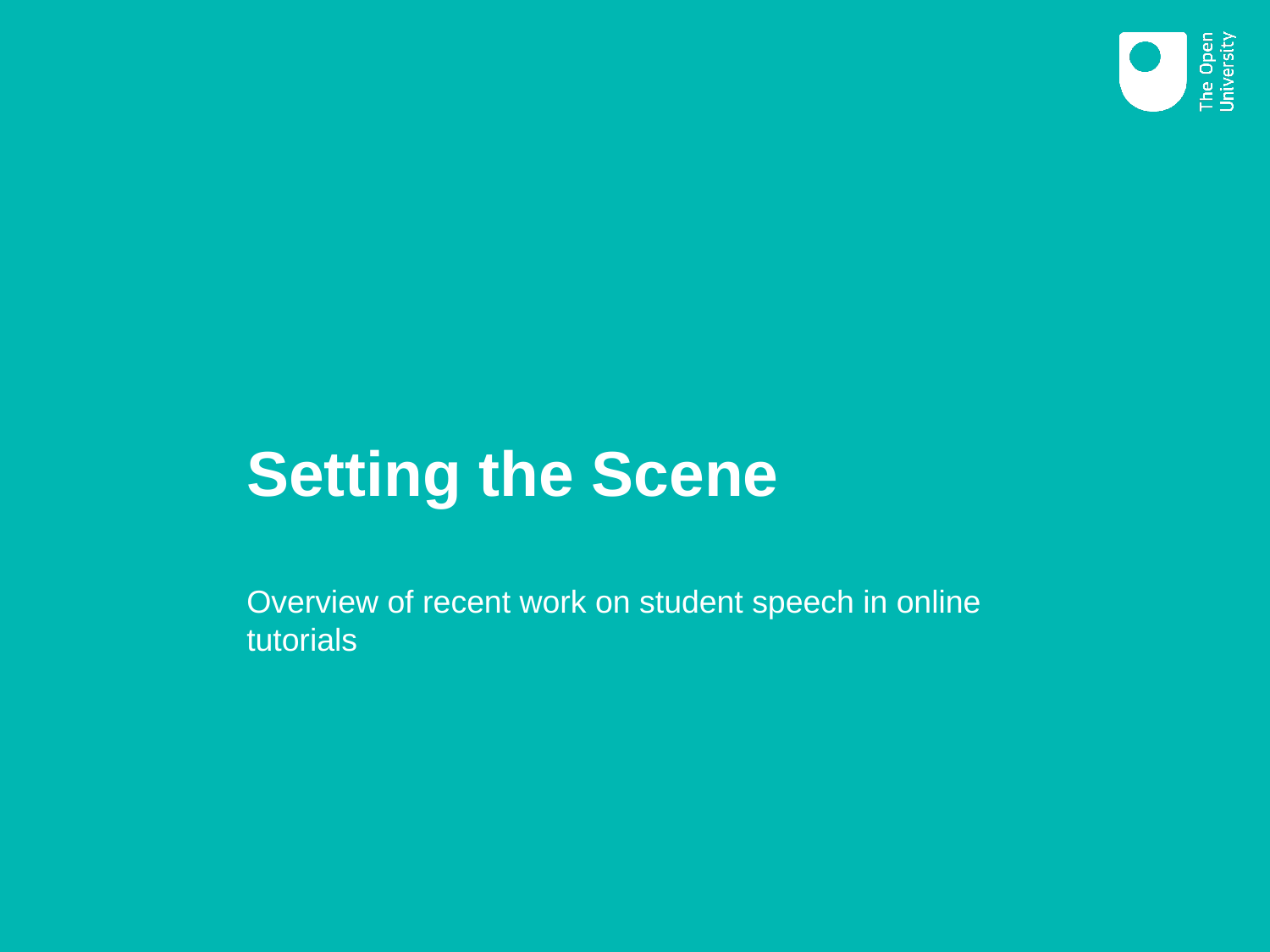

# Setting the Scene
Overview of recent work on student speech in online tutorials